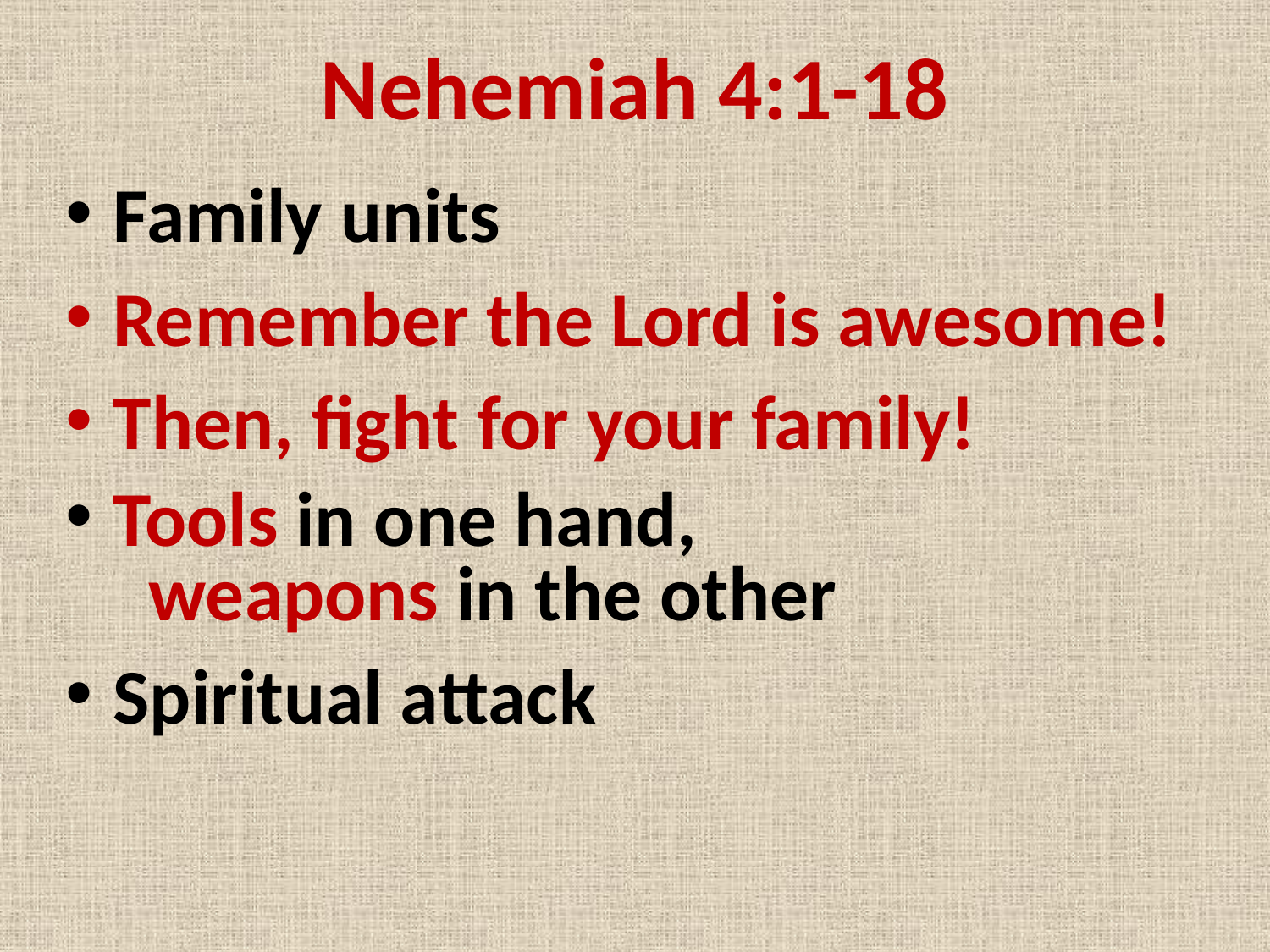

# Nehemiah 4:1-18
Family units
Remember the Lord is awesome!
Then, fight for your family!
Tools in one hand,
  weapons in the other
Spiritual attack